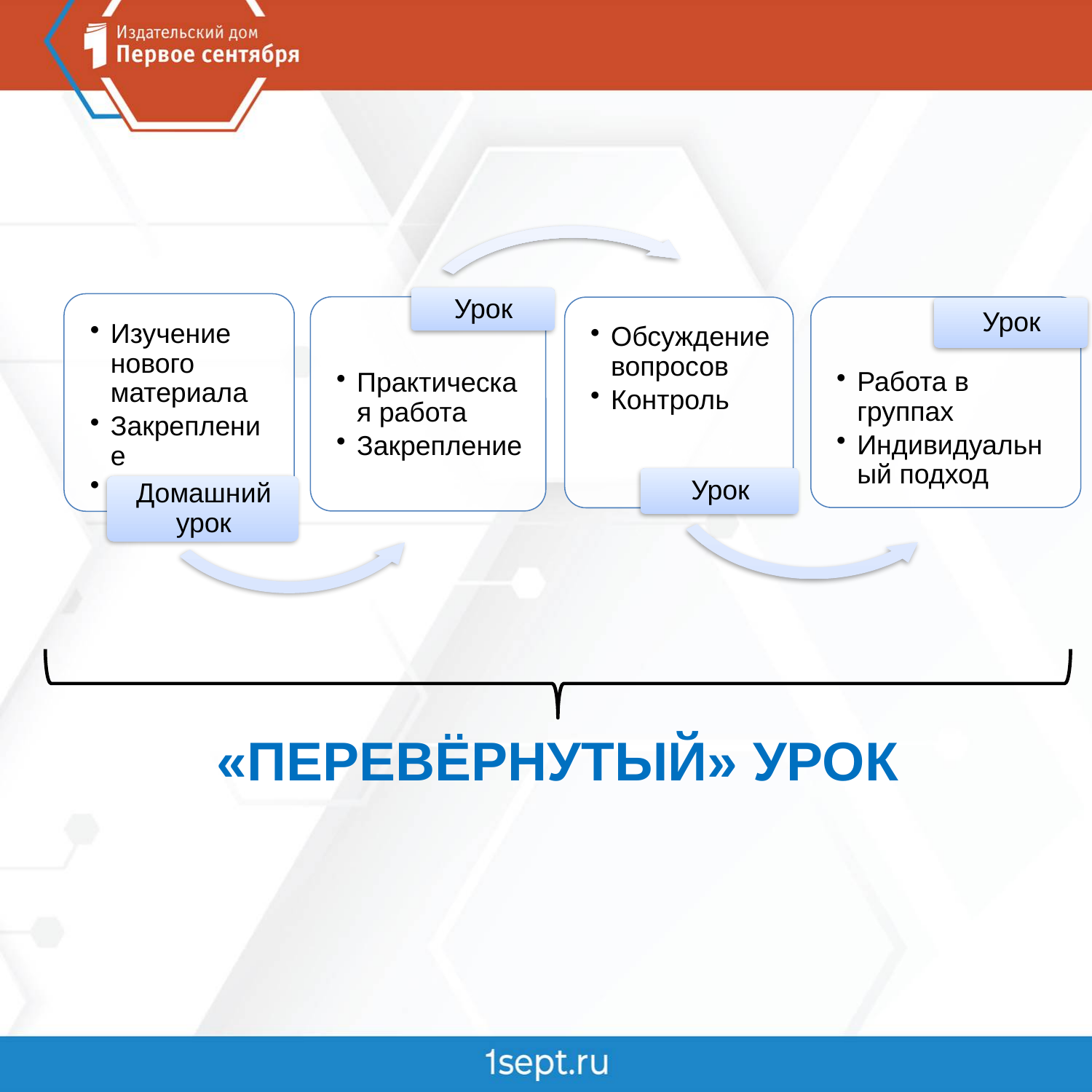

Изучение нового материала
Закрепление
Контроль
Домашний урок
Практическая работа
Закрепление
Урок
Обсуждение вопросов
Контроль
Урок
Работа в группах
Индивидуальный подход
Урок
«ПЕРЕВЁРНУТЫЙ» УРОК